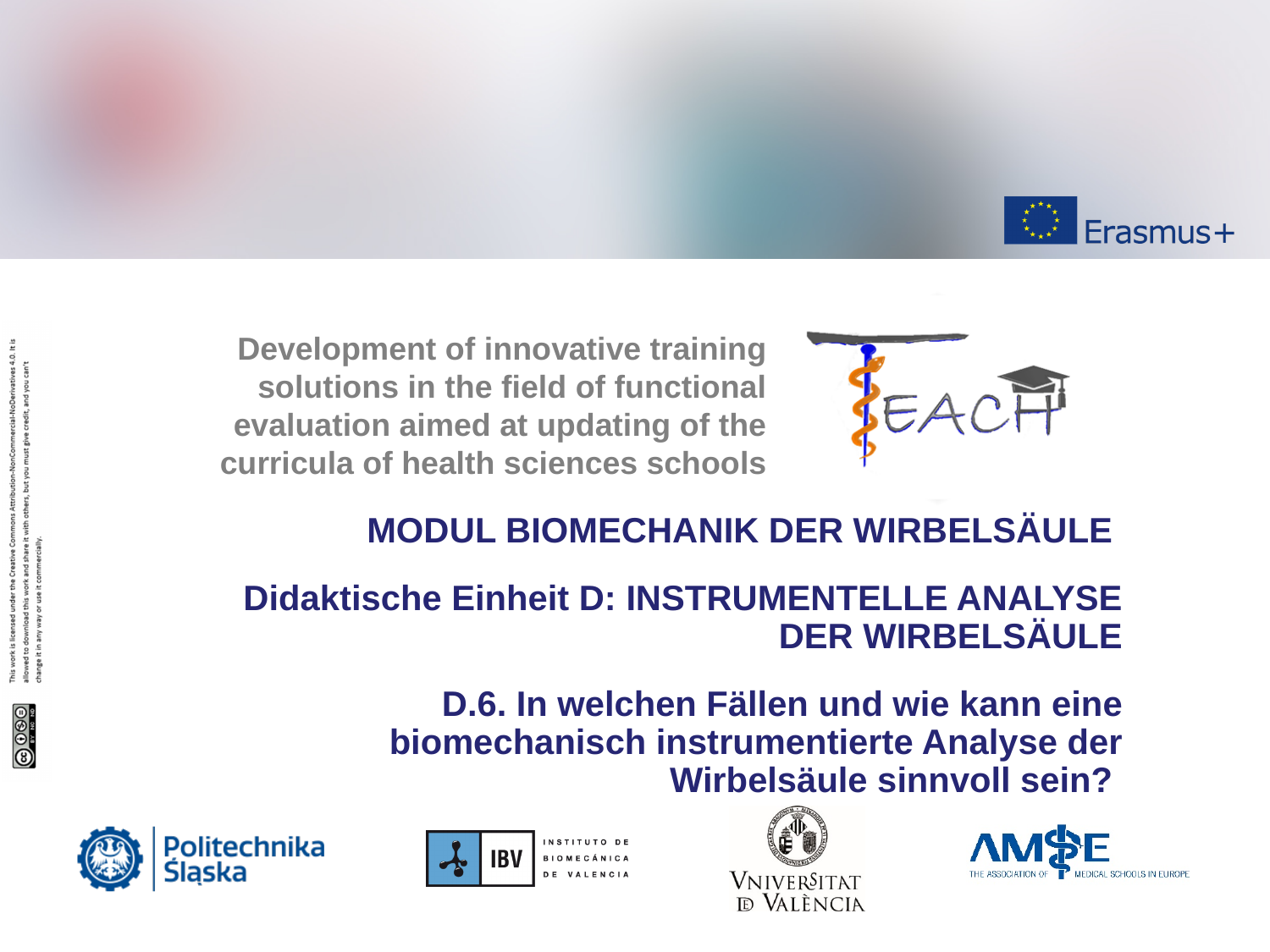

MODUL BIOMECHANIK DER WIRBELSÄULE
Didaktische Einheit D: INSTRUMENTELLE ANALYSE DER WIRBELSÄULE
D.6. In welchen Fällen und wie kann eine biomechanisch instrumentierte Analyse der Wirbelsäule sinnvoll sein?